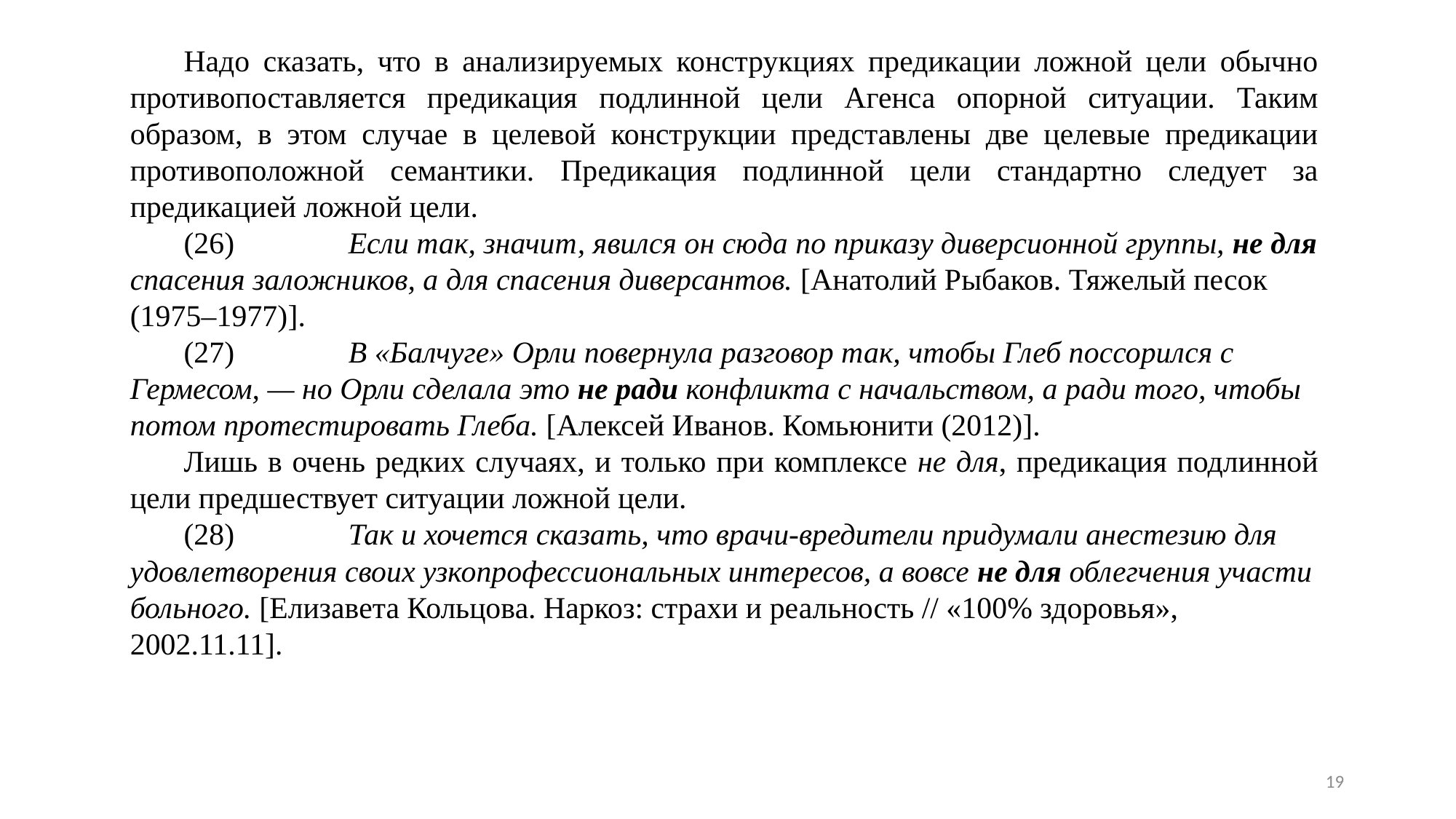

Надо сказать, что в анализируемых конструкциях предикации ложной цели обычно противопоставляется предикация подлинной цели Агенса опорной ситуации. Таким образом, в этом случае в целевой конструкции представлены две целевые предикации противоположной семантики. Предикация подлинной цели стандартно следует за предикацией ложной цели.
(26) 	Если так, значит, явился он сюда по приказу диверсионной группы, не для спасения заложников, а для спасения диверсантов. [Анатолий Рыбаков. Тяжелый песок (1975–1977)].
(27) 	В «Балчуге» Орли повернула разговор так, чтобы Глеб поссорился с Гермесом, — но Орли сделала это не ради конфликта с начальством, а ради того, чтобы потом протестировать Глеба. [Алексей Иванов. Комьюнити (2012)].
Лишь в очень редких случаях, и только при комплексе не для, предикация подлинной цели предшествует ситуации ложной цели.
(28) 	Так и хочется сказать, что врачи-вредители придумали анестезию для удовлетворения своих узкопрофессиональных интересов, а вовсе не для облегчения участи больного. [Елизавета Кольцова. Наркоз: страхи и реальность // «100% здоровья», 2002.11.11].
19